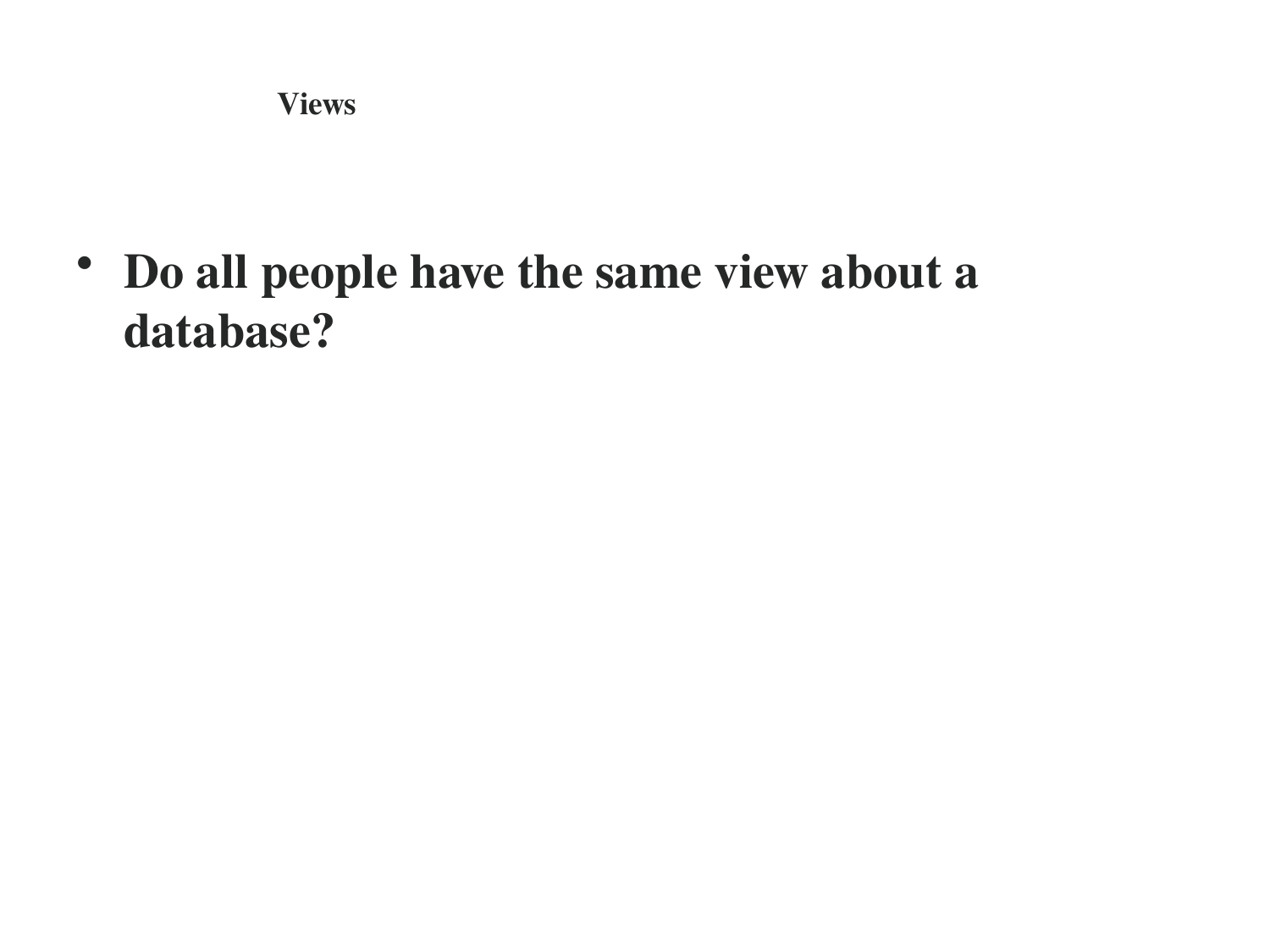

# Views
Do all people have the same view about a database?